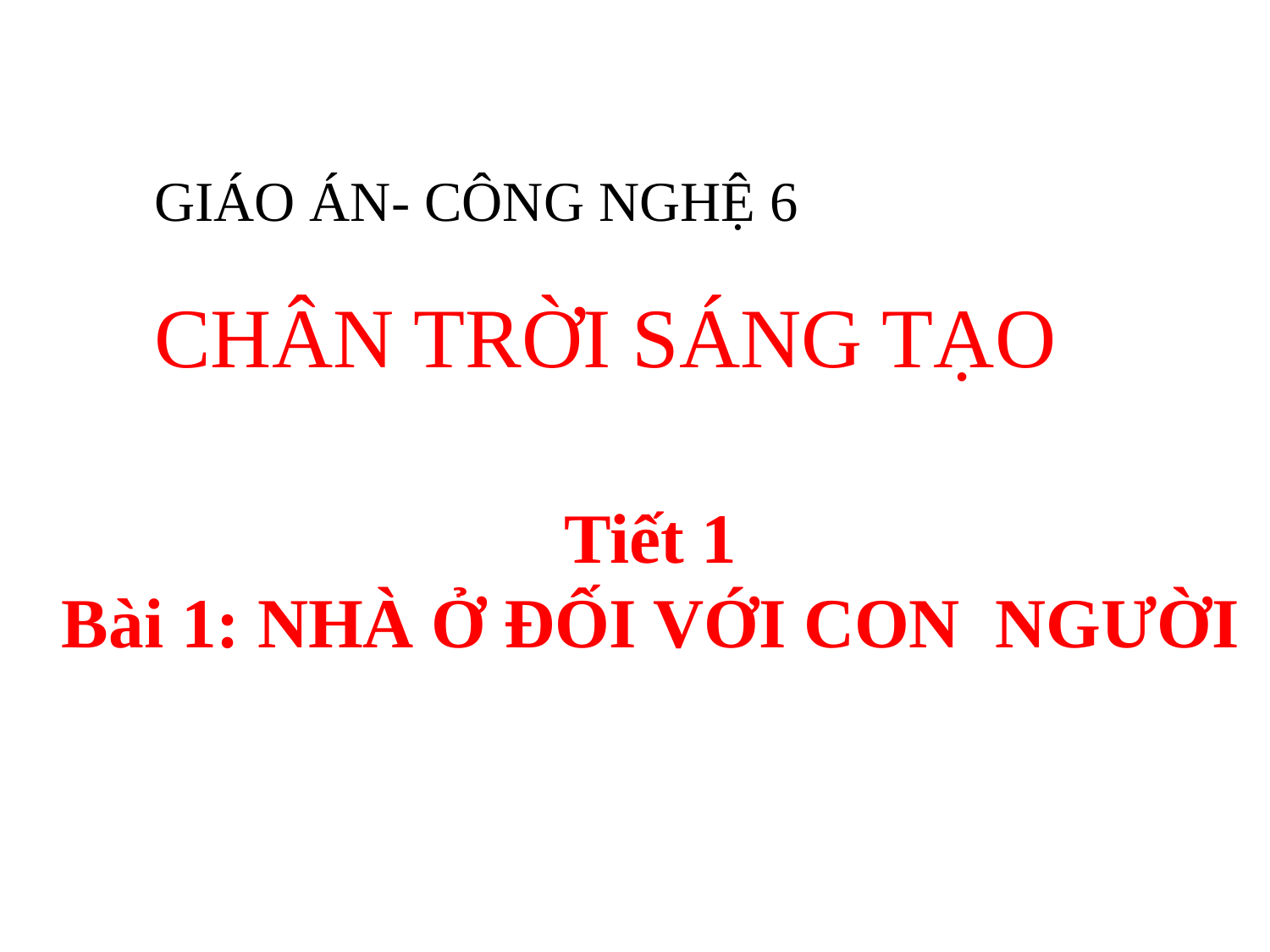

GIÁO ÁN- CÔNG NGHỆ 6

CHÂN TRỜI SÁNG TẠO
Tiết 1
Bài 1: NHÀ Ở ĐỐI VỚI CON  NGƯỜI